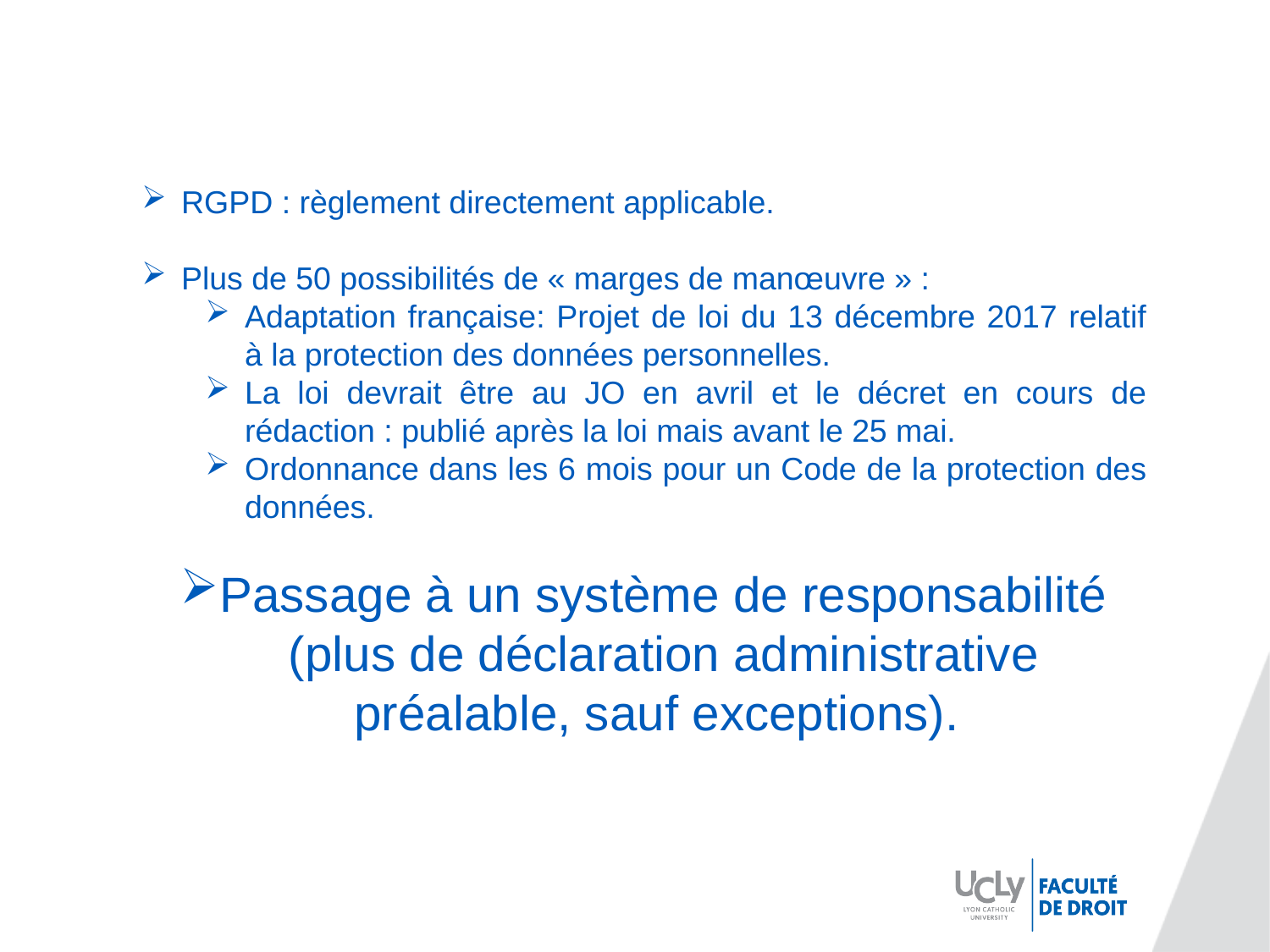

RGPD : règlement directement applicable.

Plus de 50 possibilités de « marges de manœuvre » :
Adaptation française: Projet de loi du 13 décembre 2017 relatif à la protection des données personnelles.
La loi devrait être au JO en avril et le décret en cours de rédaction : publié après la loi mais avant le 25 mai.
Ordonnance dans les 6 mois pour un Code de la protection des données.

Passage à un système de responsabilité (plus de déclaration administrative préalable, sauf exceptions).